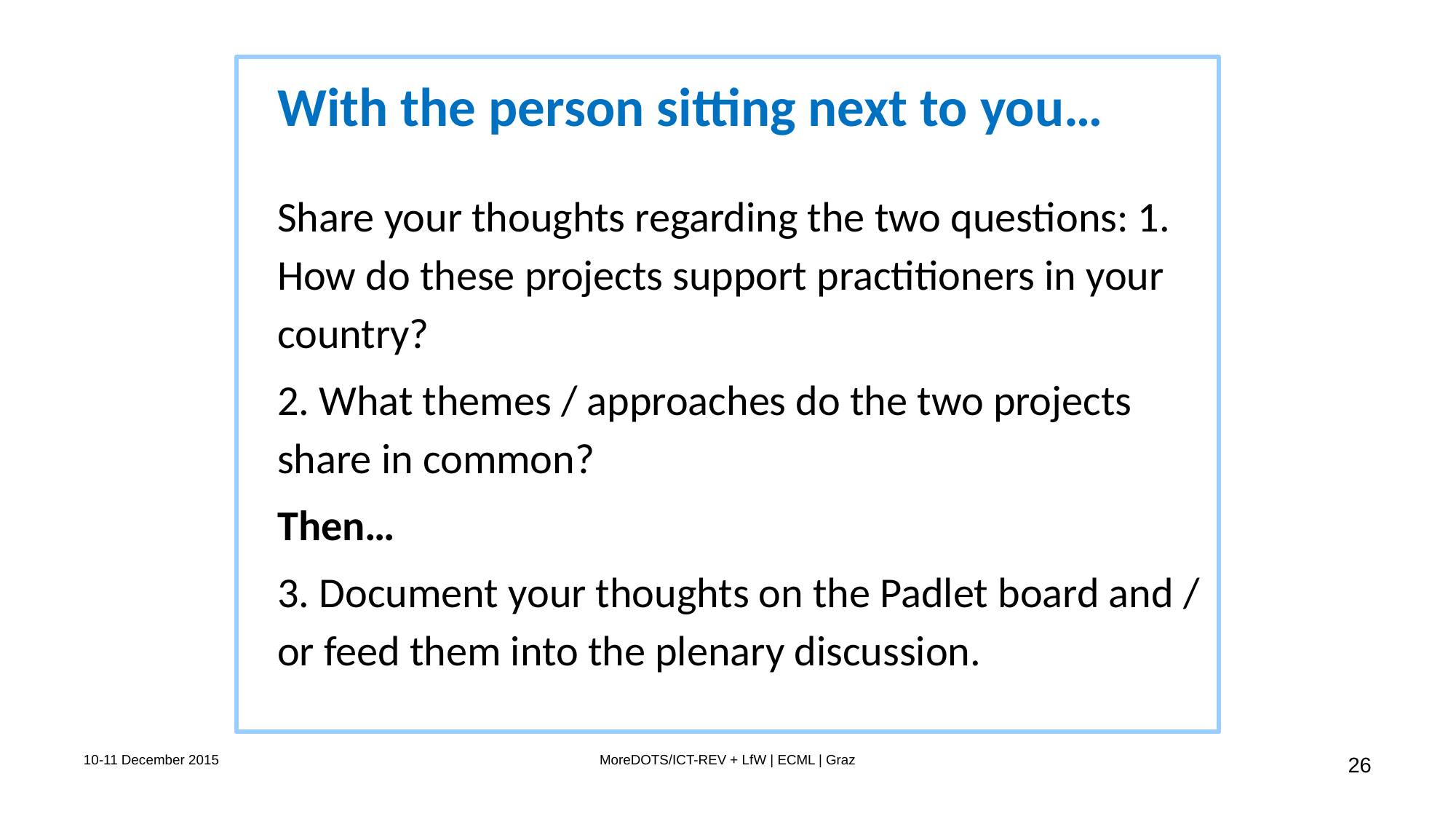

With the person sitting next to you…
Share your thoughts regarding the two questions: 1. How do these projects support practitioners in your country?
2. What themes / approaches do the two projects share in common?
Then…
3. Document your thoughts on the Padlet board and / or feed them into the plenary discussion.

10-11 December 2015
MoreDOTS/ICT-REV + LfW | ECML | Graz
26